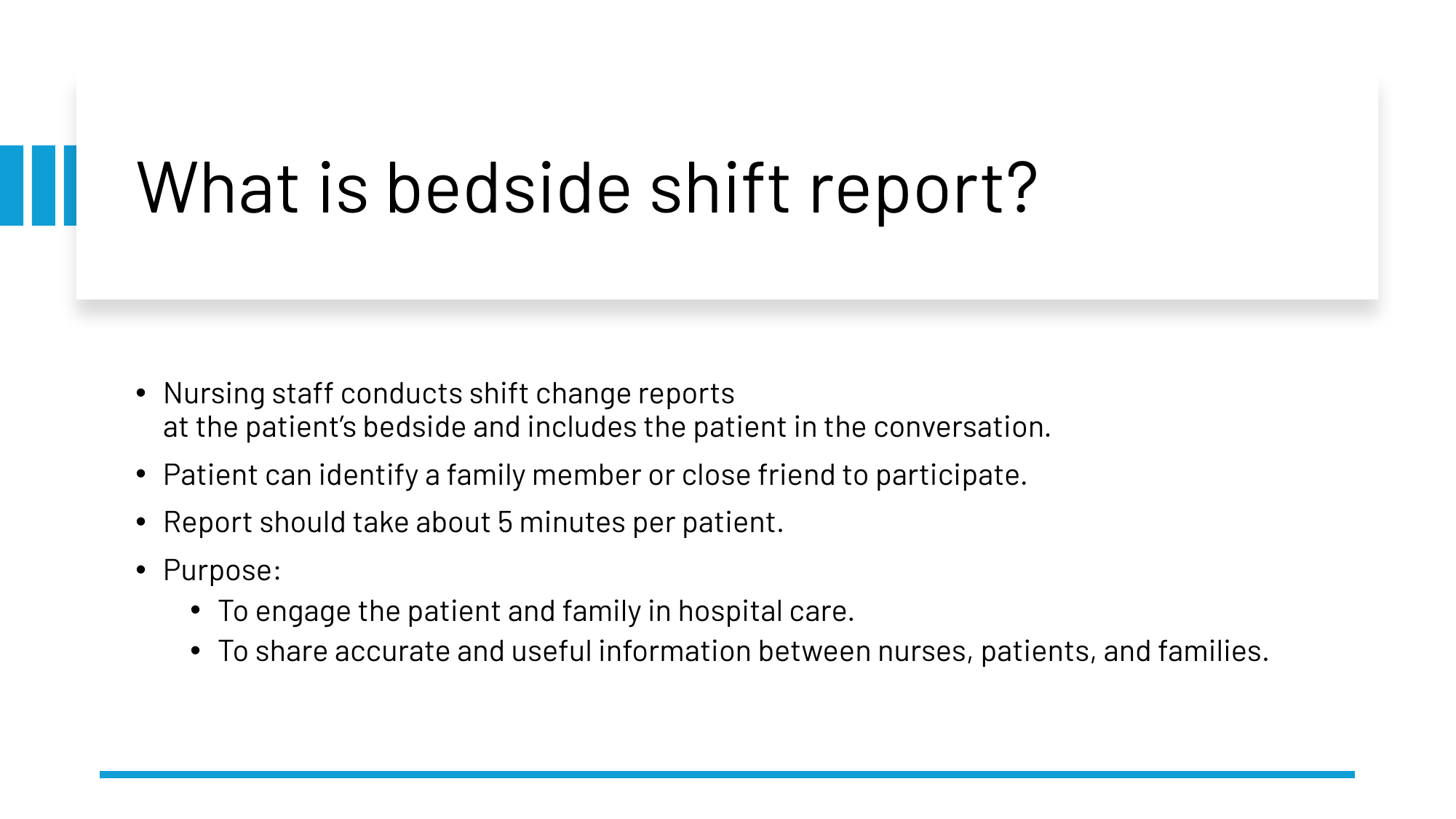

# What is bedside shift report?

Nursing staff conducts shift change reports
at the patient’s bedside and includes the patient in the conversation.
Patient can identify a family member or close friend to participate.
Report should take about 5 minutes per patient.
Purpose:
To engage the patient and family in hospital care.
To share accurate and useful information between nurses, patients, and families.